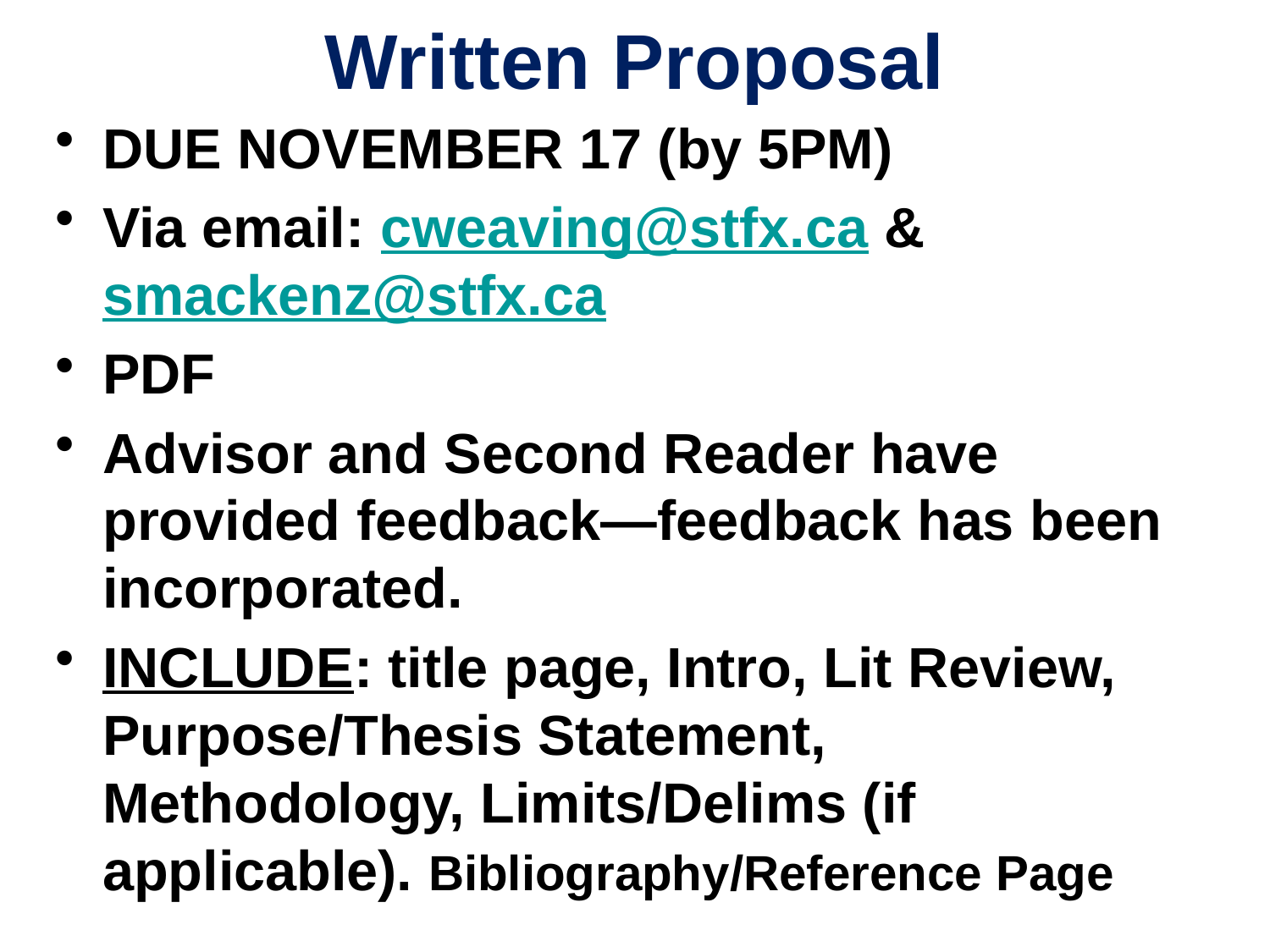

# Written Proposal
DUE NOVEMBER 17 (by 5PM)
Via email: cweaving@stfx.ca & smackenz@stfx.ca
PDF
Advisor and Second Reader have provided feedback—feedback has been incorporated.
INCLUDE: title page, Intro, Lit Review, Purpose/Thesis Statement, Methodology, Limits/Delims (if applicable). Bibliography/Reference Page